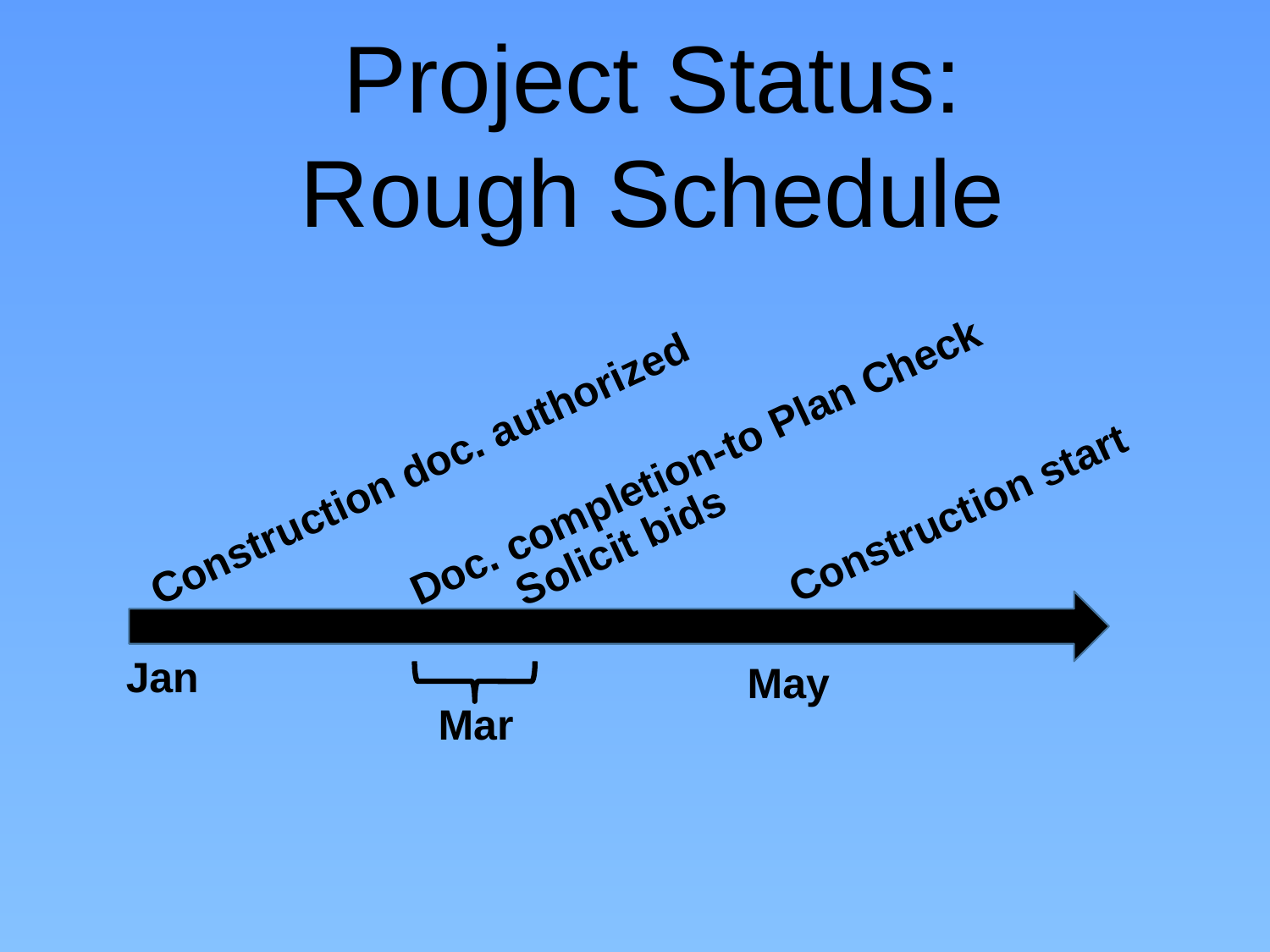

Project Status:
Rough Schedule
Doc. completion-to Plan Check
Construction doc. authorized
Construction start
Solicit bids

Jan
May
Mar